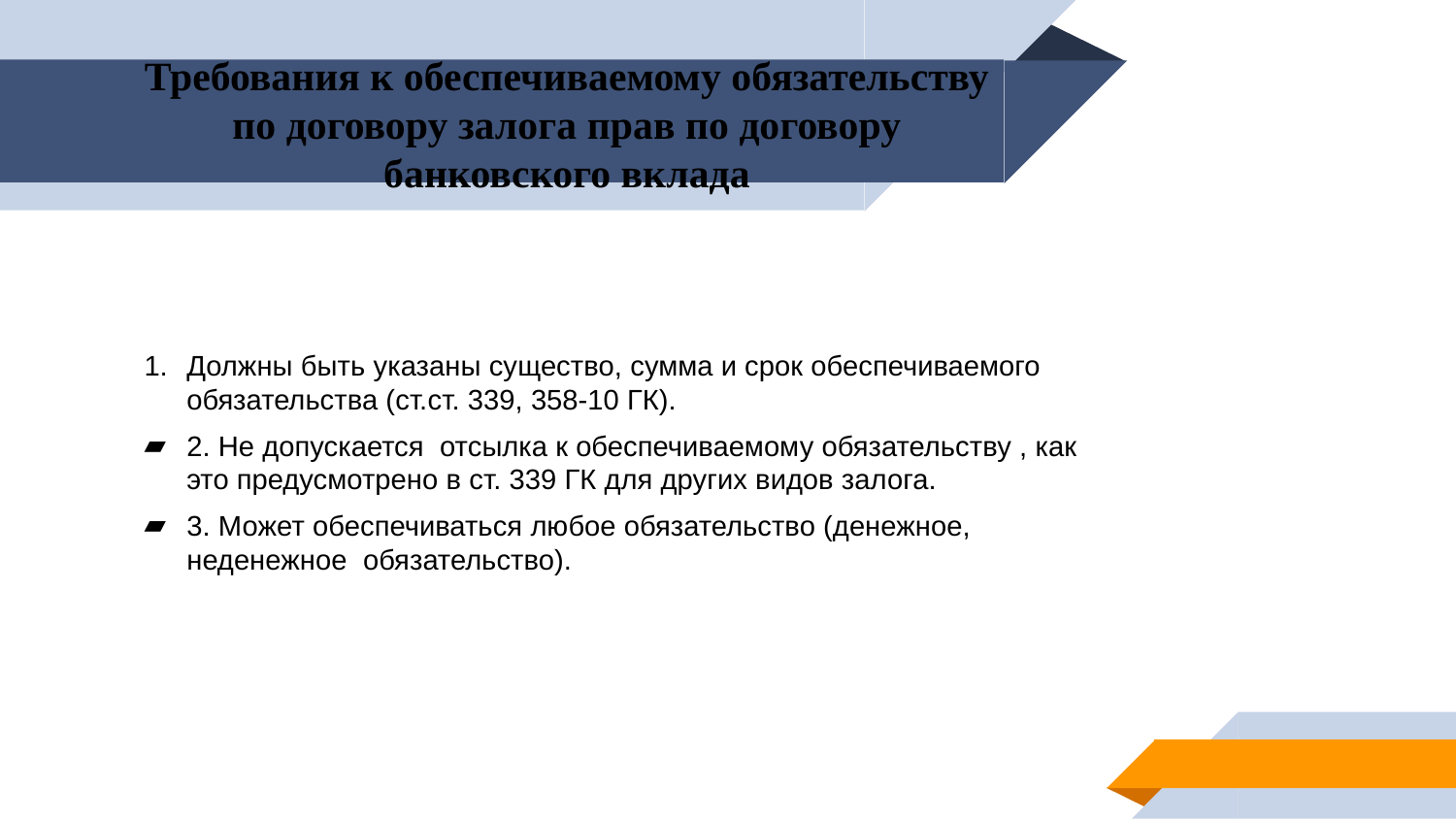

Требования к обеспечиваемому обязательству по договору залога прав по договору банковского вклада
Должны быть указаны существо, сумма и срок обеспечиваемого обязательства (ст.ст. 339, 358-10 ГК).
2. Не допускается  отсылка к обеспечиваемому обязательству , как это предусмотрено в ст. 339 ГК для других видов залога.
3. Может обеспечиваться любое обязательство (денежное, неденежное  обязательство).